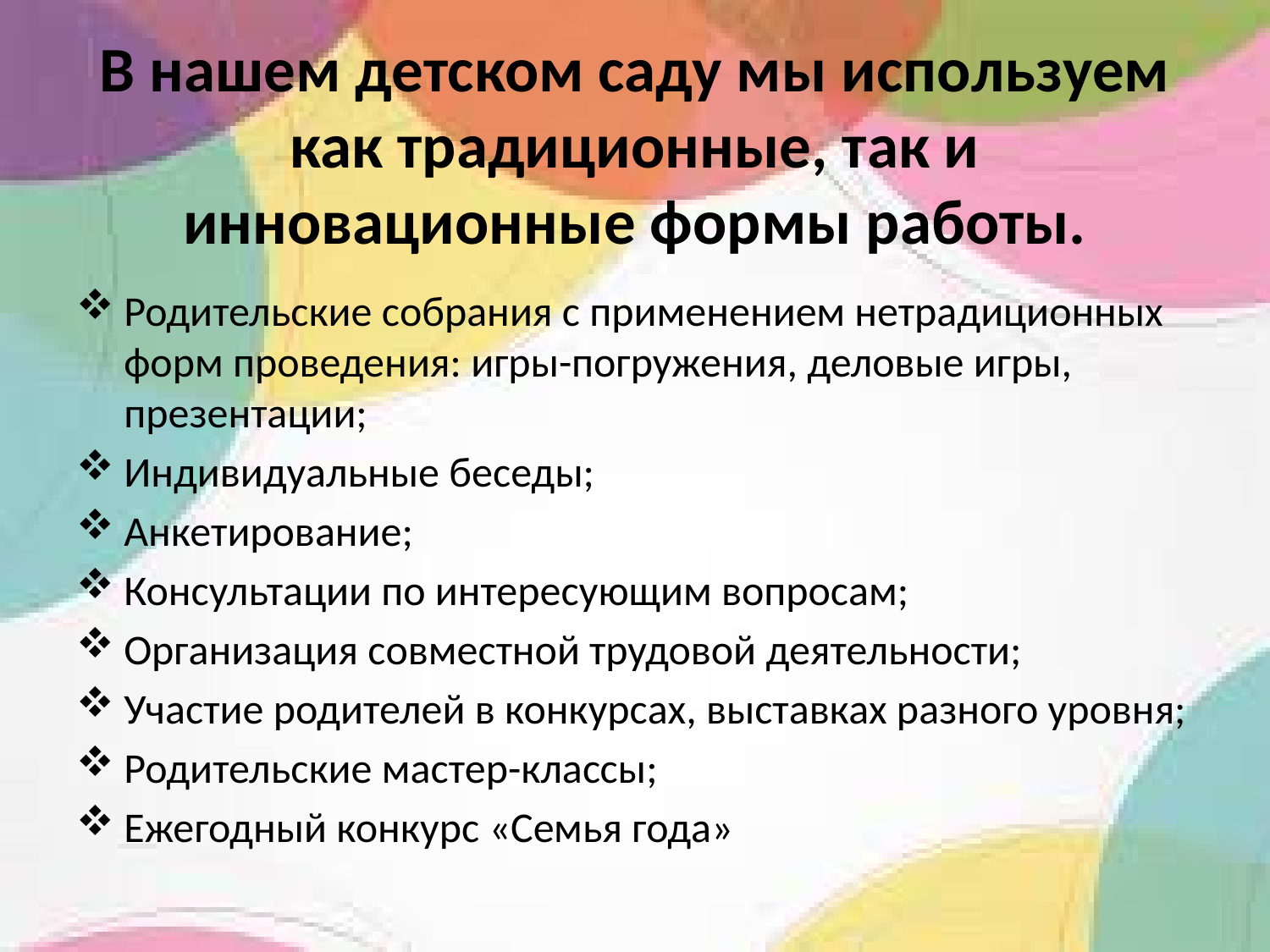

# В нашем детском саду мы используем как традиционные, так и инновационные формы работы.
Родительские собрания с применением нетрадиционных форм проведения: игры-погружения, деловые игры, презентации;
Индивидуальные беседы;
Анкетирование;
Консультации по интересующим вопросам;
Организация совместной трудовой деятельности;
Участие родителей в конкурсах, выставках разного уровня;
Родительские мастер-классы;
Ежегодный конкурс «Семья года»